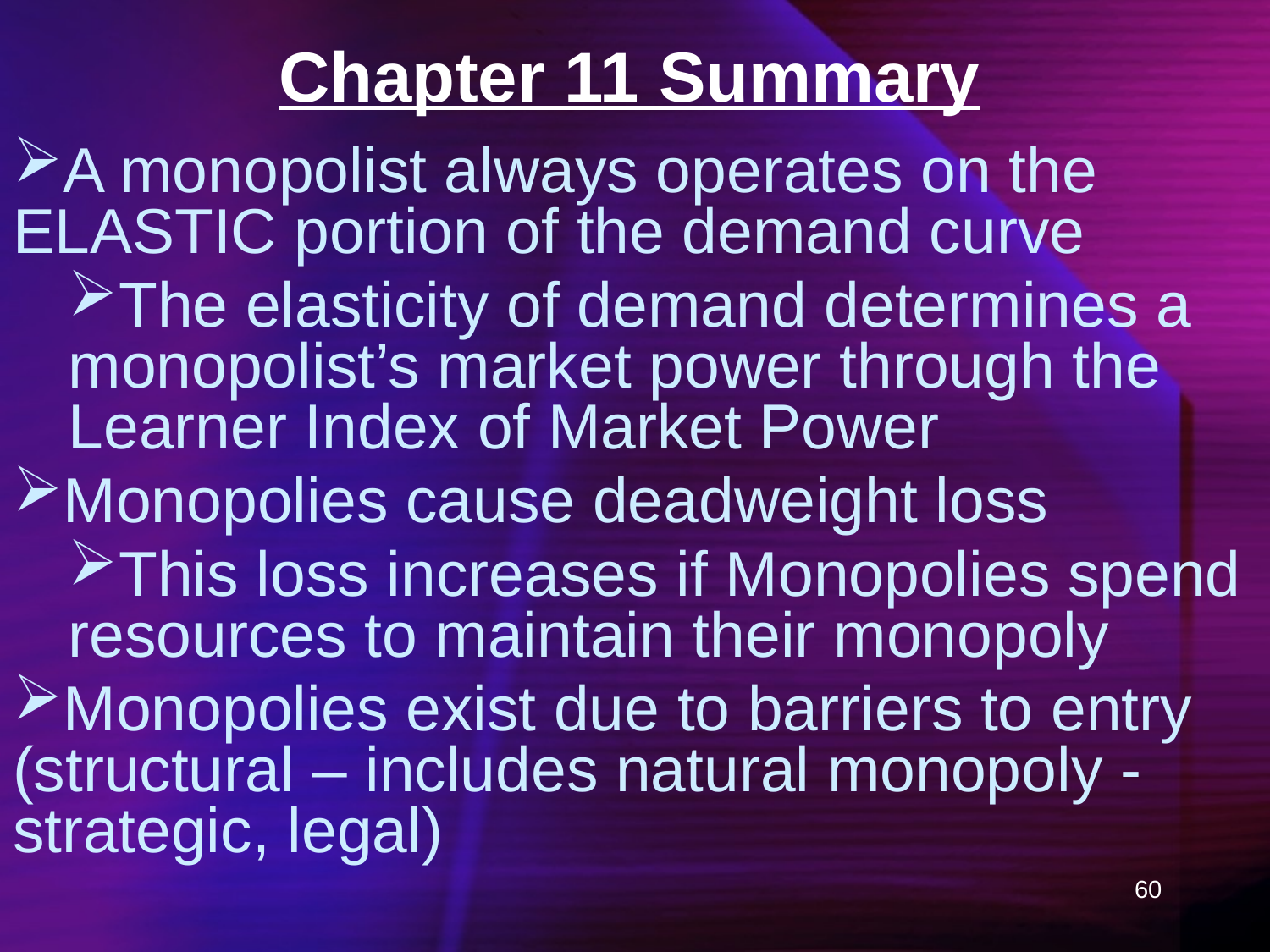

# Chapter 11 Summary
A monopolist always operates on the ELASTIC portion of the demand curve
The elasticity of demand determines a monopolist’s market power through the Learner Index of Market Power
Monopolies cause deadweight loss
This loss increases if Monopolies spend resources to maintain their monopoly
Monopolies exist due to barriers to entry (structural – includes natural monopoly - strategic, legal)

60